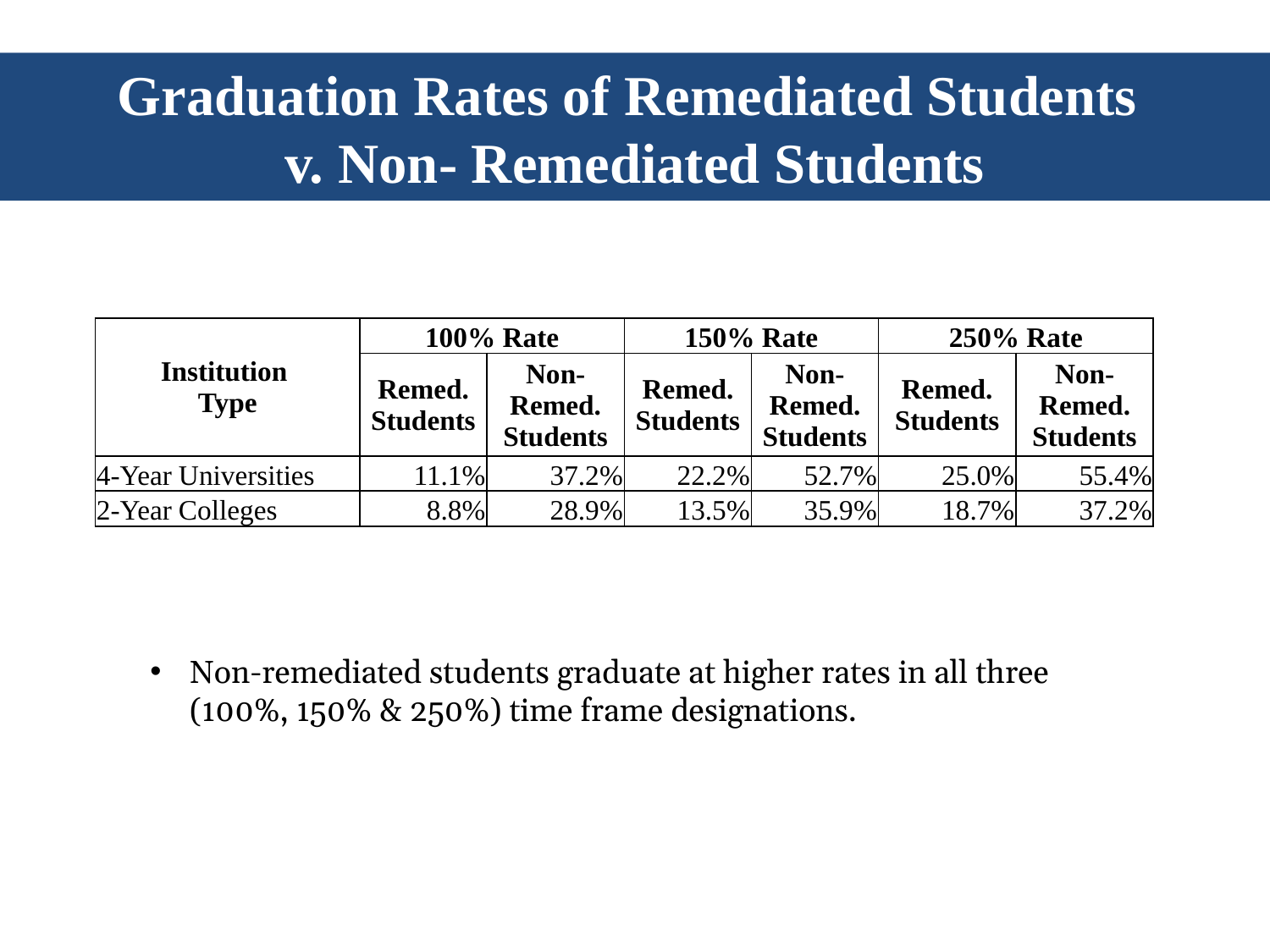

Graduation Rates of Remediated Students
v. Non- Remediated Students
| Institution Type | 100% Rate |  | 150% Rate |  | 250% Rate |  |
| --- | --- | --- | --- | --- | --- | --- |
|  | Remed. Students | Non-Remed. Students | Remed. Students | Non-Remed. Students | Remed. Students | Non-Remed. Students |
| 4-Year Universities | 11.1% | 37.2% | 22.2% | 52.7% | 25.0% | 55.4% |
| 2-Year Colleges | 8.8% | 28.9% | 13.5% | 35.9% | 18.7% | 37.2% |
Non-remediated students graduate at higher rates in all three (100%, 150% & 250%) time frame designations.